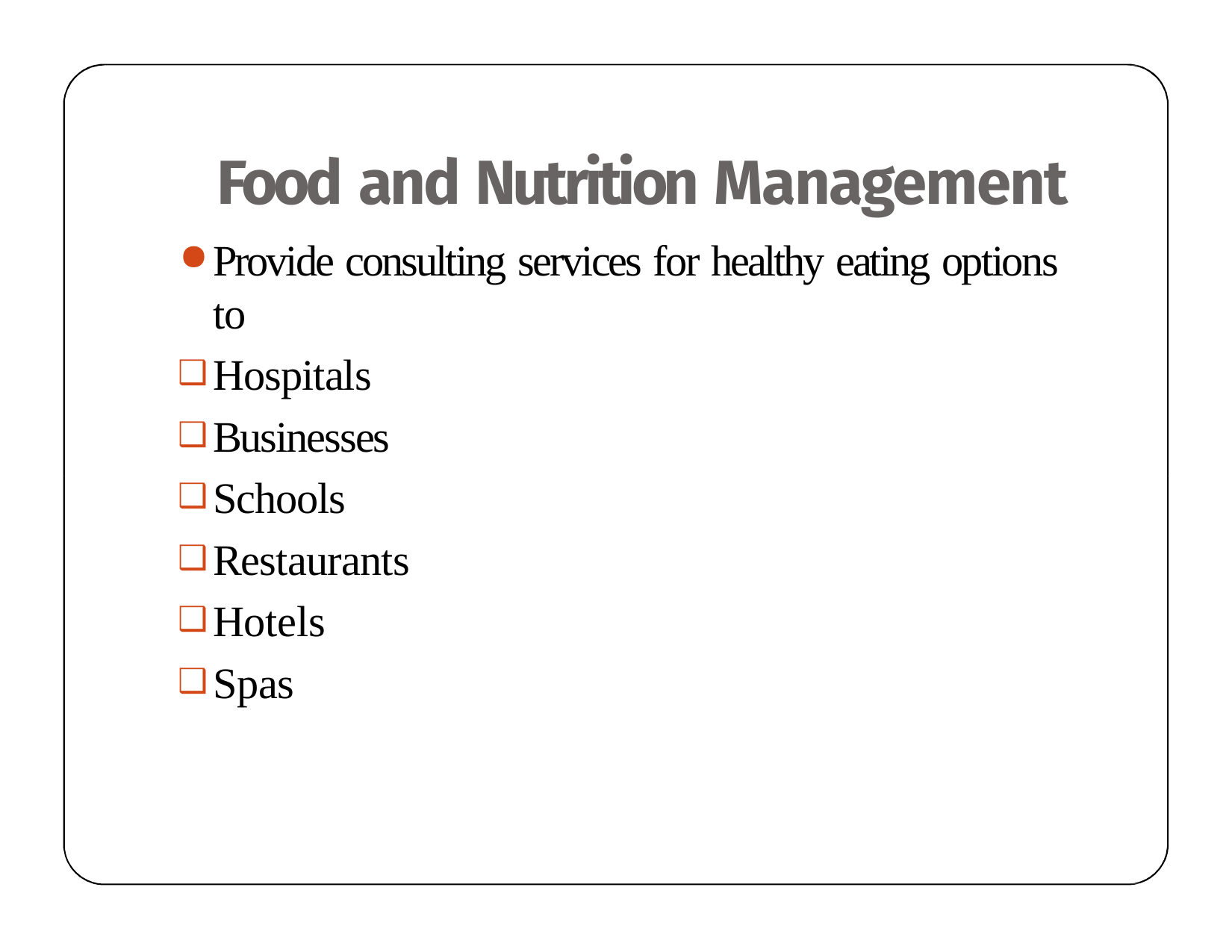

# Food and Nutrition Management
Provide consulting services for healthy eating options to
Hospitals
Businesses
Schools
Restaurants
Hotels
Spas